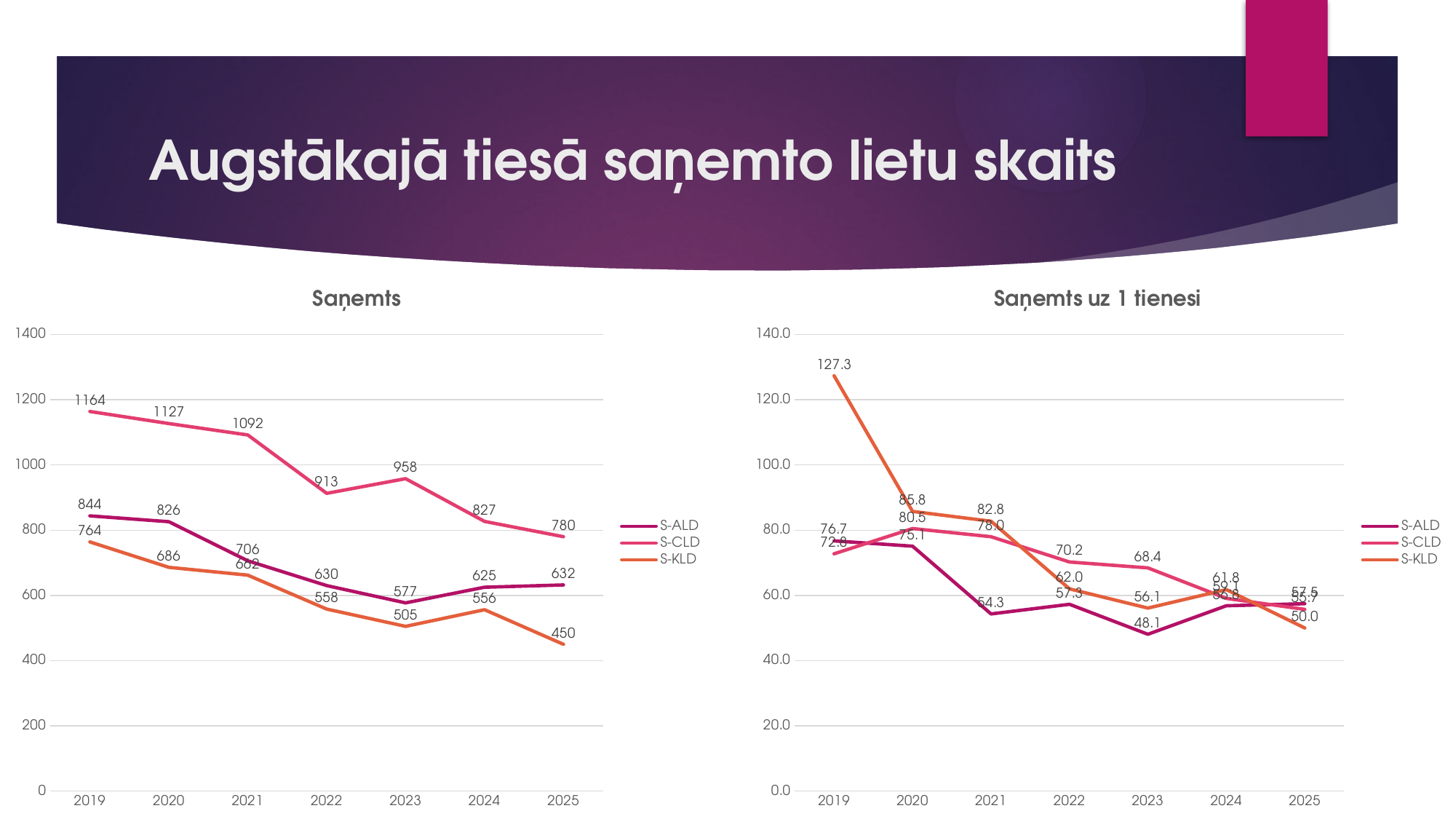

# Augstākajā tiesā saņemto lietu skaits

### Chart: Saņemts

| Category | S-ALD | S-CLD | S-KLD |
|---|---|---|---|
| 2019 | 844.0 | 1164.0 | 764.0 |
| 2020 | 826.0 | 1127.0 | 686.0 |
| 2021 | 706.0 | 1092.0 | 662.0 |
| 2022 | 630.0 | 913.0 | 558.0 |
| 2023 | 577.0 | 958.0 | 505.0 |
| 2024 | 625.0 | 827.0 | 556.0 |
| 2025 | 632.0 | 780.0 | 450.0 |

### Chart: Saņemts uz 1 tienesi

| Category | S-ALD | S-CLD | S-KLD |
|---|---|---|---|
| 2019 | 76.72727272727273 | 72.75 | 127.33333333333333 |
| 2020 | 75.0909090909091 | 80.5 | 85.75 |
| 2021 | 54.30769230769231 | 78.0 | 82.75 |
| 2022 | 57.27272727272727 | 70.23076923076923 | 62.0 |
| 2023 | 48.083333333333336 | 68.42857142857143 | 56.111111111111114 |
| 2024 | 56.81818181818182 | 59.07142857142857 | 61.77777777777778 |
| 2025 | 57.45454545454545 | 55.714285714285715 | 50.0 |